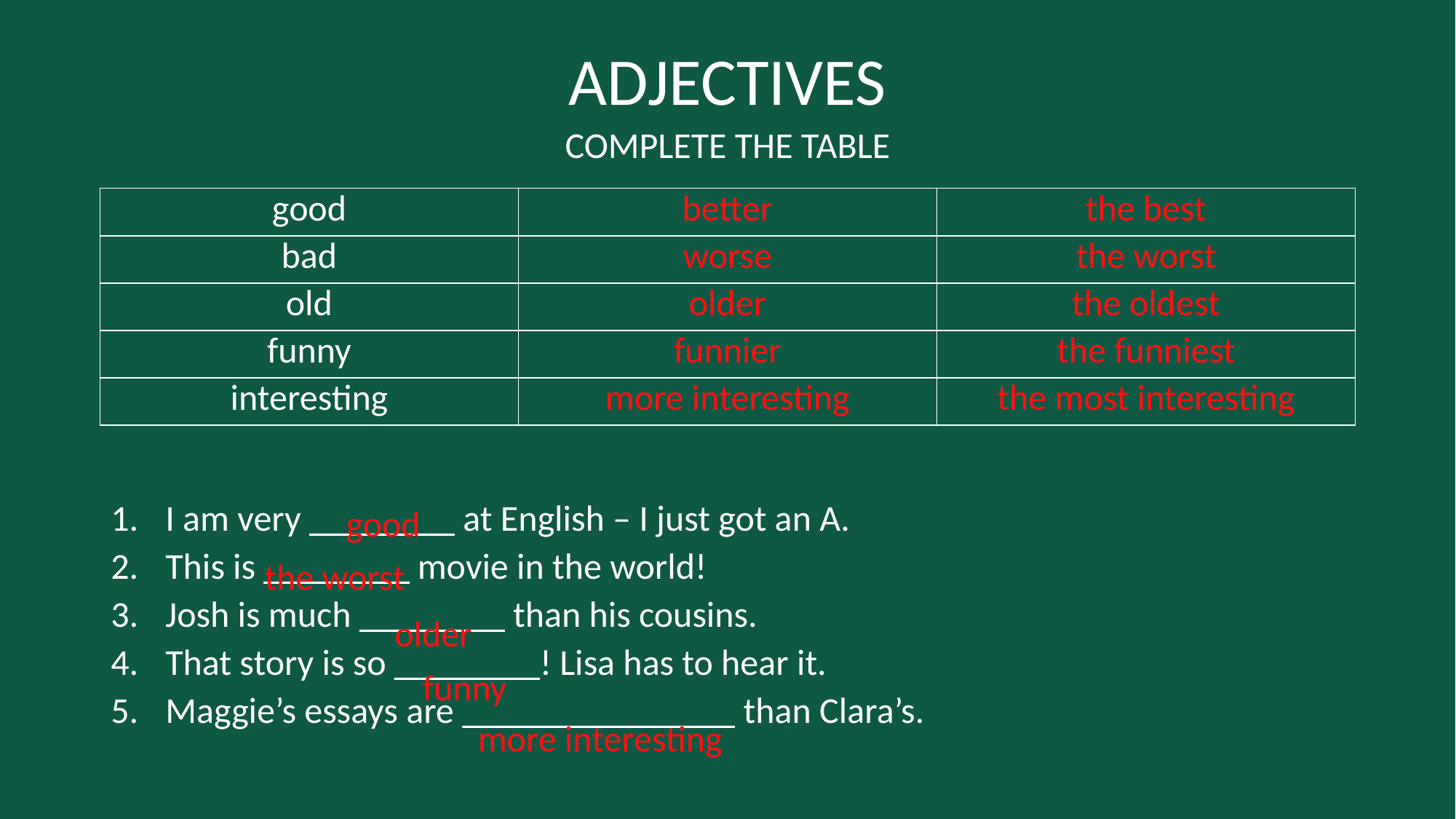

# ADJECTIVES
COMPLETE THE TABLE

| good |
| --- |
| bad |
| old |
| funny |
| interesting |
| better | the best |
| --- | --- |
| worse | the worst |
| older | the oldest |
| funnier | the funniest |
| more interesting | the most interesting |
| better | the best |
| --- | --- |
| worse | the worst |
| older | the oldest |
| funnier | the funniest |
| more interesting | the most interesting |
good
I am very ________ at English – I just got an A.
This is ________ movie in the world!
Josh is much ________ than his cousins.
That story is so ________! Lisa has to hear it.
Maggie’s essays are _______________ than Clara’s.

the worst
older
funny
more interesting